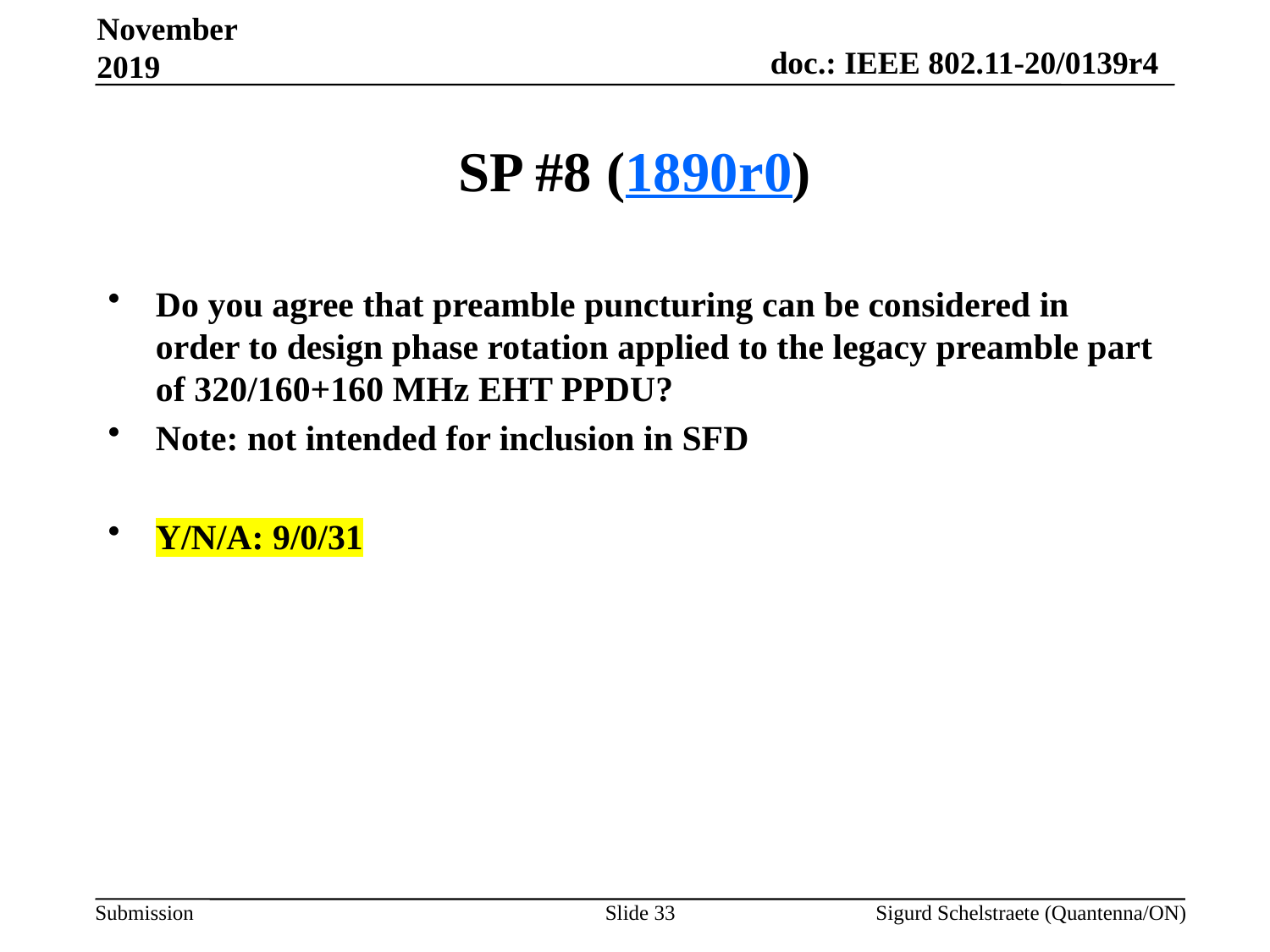

November 2019
# SP #8 (1890r0)
Do you agree that preamble puncturing can be considered in order to design phase rotation applied to the legacy preamble part of 320/160+160 MHz EHT PPDU?
Note: not intended for inclusion in SFD

Y/N/A: 9/0/31

Slide 33
Sigurd Schelstraete (Quantenna/ON)